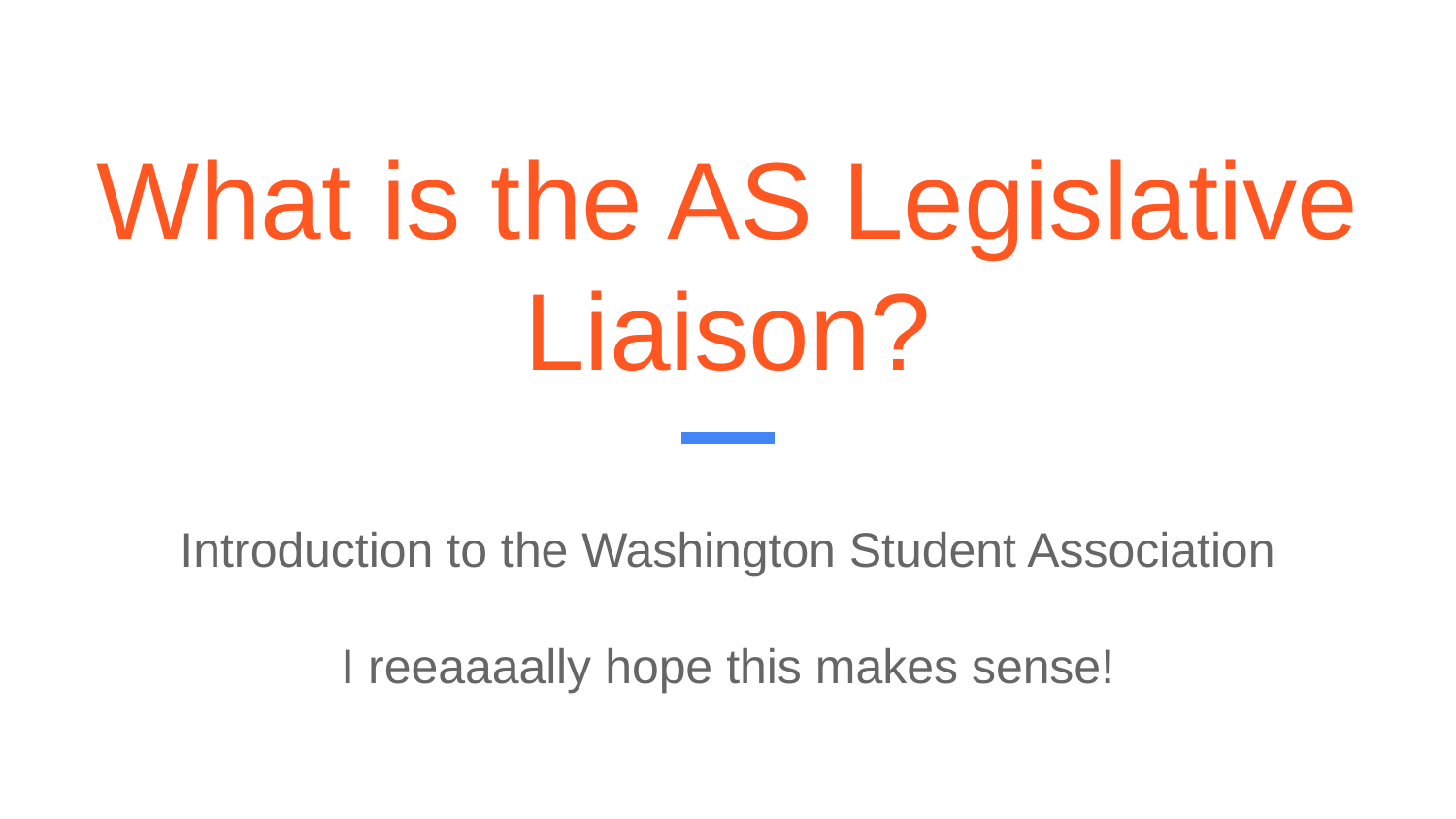

# What is the AS Legislative Liaison?
Introduction to the Washington Student Association

I reeaaaally hope this makes sense!